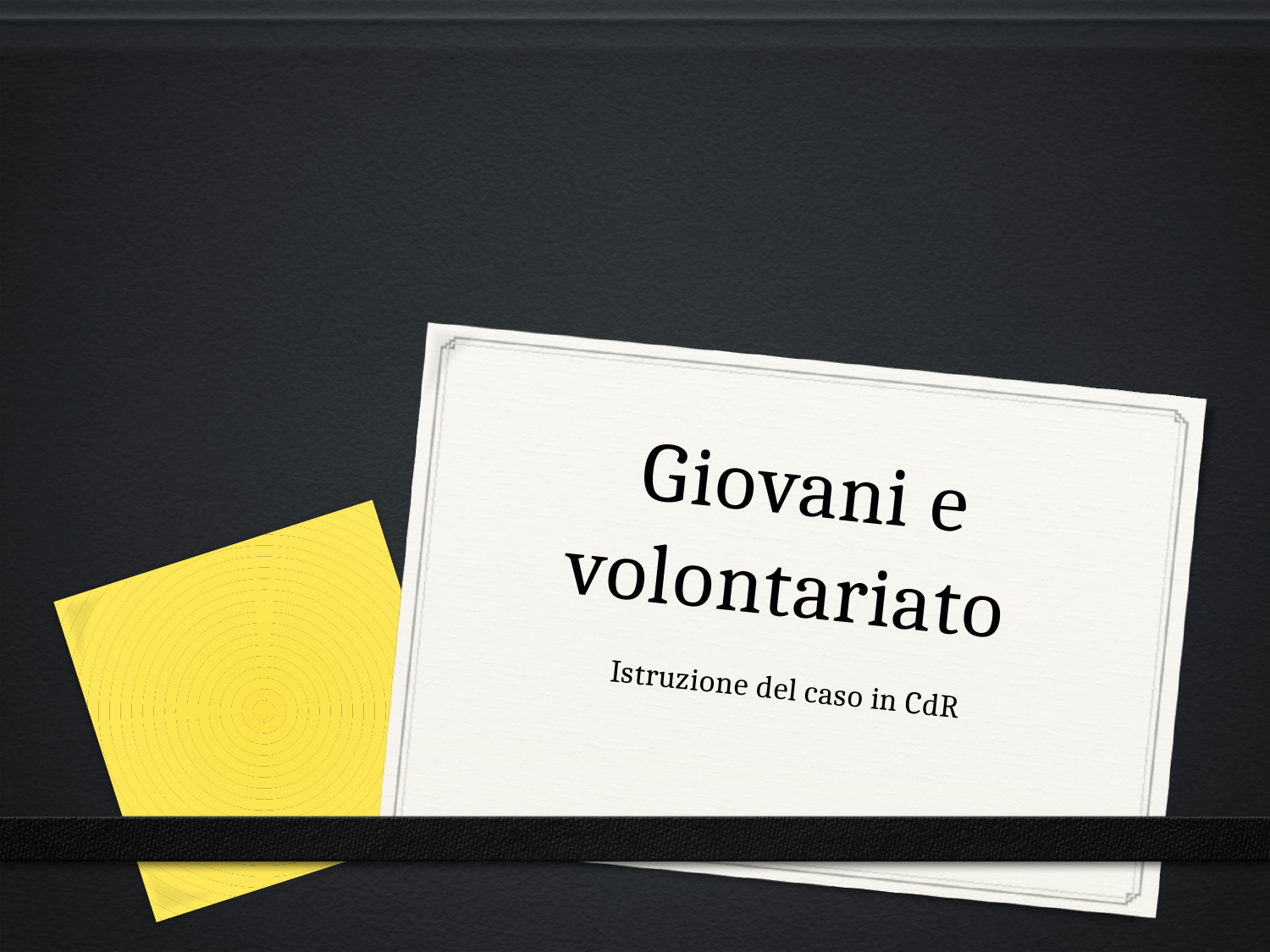

# Giovani e volontariato
Istruzione del caso in CdR